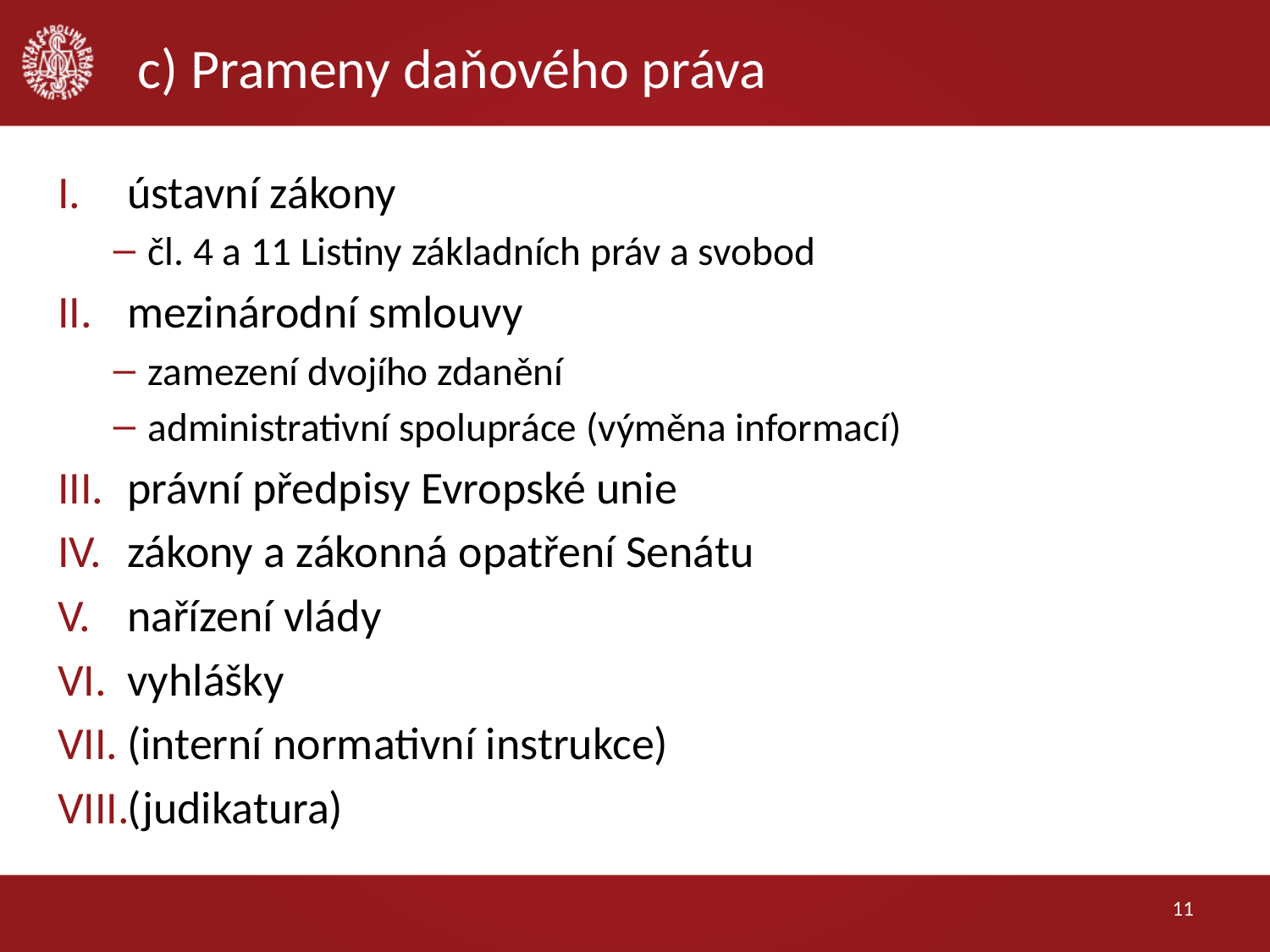

# c) Prameny daňového práva
ústavní zákony
čl. 4 a 11 Listiny základních práv a svobod
mezinárodní smlouvy
zamezení dvojího zdanění
administrativní spolupráce (výměna informací)
právní předpisy Evropské unie
zákony a zákonná opatření Senátu
nařízení vlády
vyhlášky
(interní normativní instrukce)
(judikatura)
11